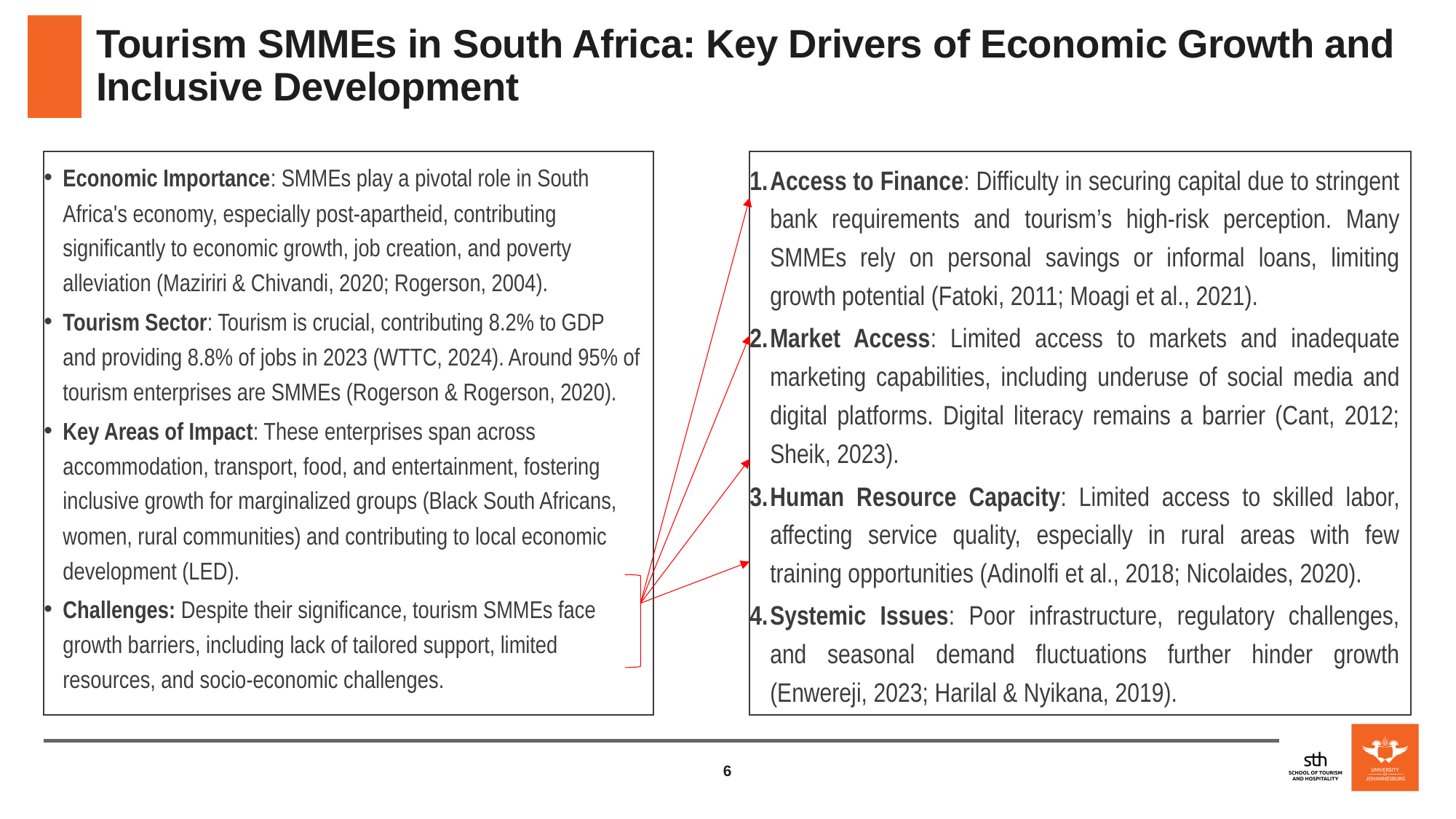

# Tourism SMMEs in South Africa: Key Drivers of Economic Growth and Inclusive Development
Economic Importance: SMMEs play a pivotal role in South Africa's economy, especially post-apartheid, contributing significantly to economic growth, job creation, and poverty alleviation (Maziriri & Chivandi, 2020; Rogerson, 2004).
Tourism Sector: Tourism is crucial, contributing 8.2% to GDP and providing 8.8% of jobs in 2023 (WTTC, 2024). Around 95% of tourism enterprises are SMMEs (Rogerson & Rogerson, 2020).
Key Areas of Impact: These enterprises span across accommodation, transport, food, and entertainment, fostering inclusive growth for marginalized groups (Black South Africans, women, rural communities) and contributing to local economic development (LED).
Challenges: Despite their significance, tourism SMMEs face growth barriers, including lack of tailored support, limited resources, and socio-economic challenges.

Access to Finance: Difficulty in securing capital due to stringent bank requirements and tourism’s high-risk perception. Many SMMEs rely on personal savings or informal loans, limiting growth potential (Fatoki, 2011; Moagi et al., 2021).
Market Access: Limited access to markets and inadequate marketing capabilities, including underuse of social media and digital platforms. Digital literacy remains a barrier (Cant, 2012; Sheik, 2023).
Human Resource Capacity: Limited access to skilled labor, affecting service quality, especially in rural areas with few training opportunities (Adinolfi et al., 2018; Nicolaides, 2020).
Systemic Issues: Poor infrastructure, regulatory challenges, and seasonal demand fluctuations further hinder growth (Enwereji, 2023; Harilal & Nyikana, 2019).